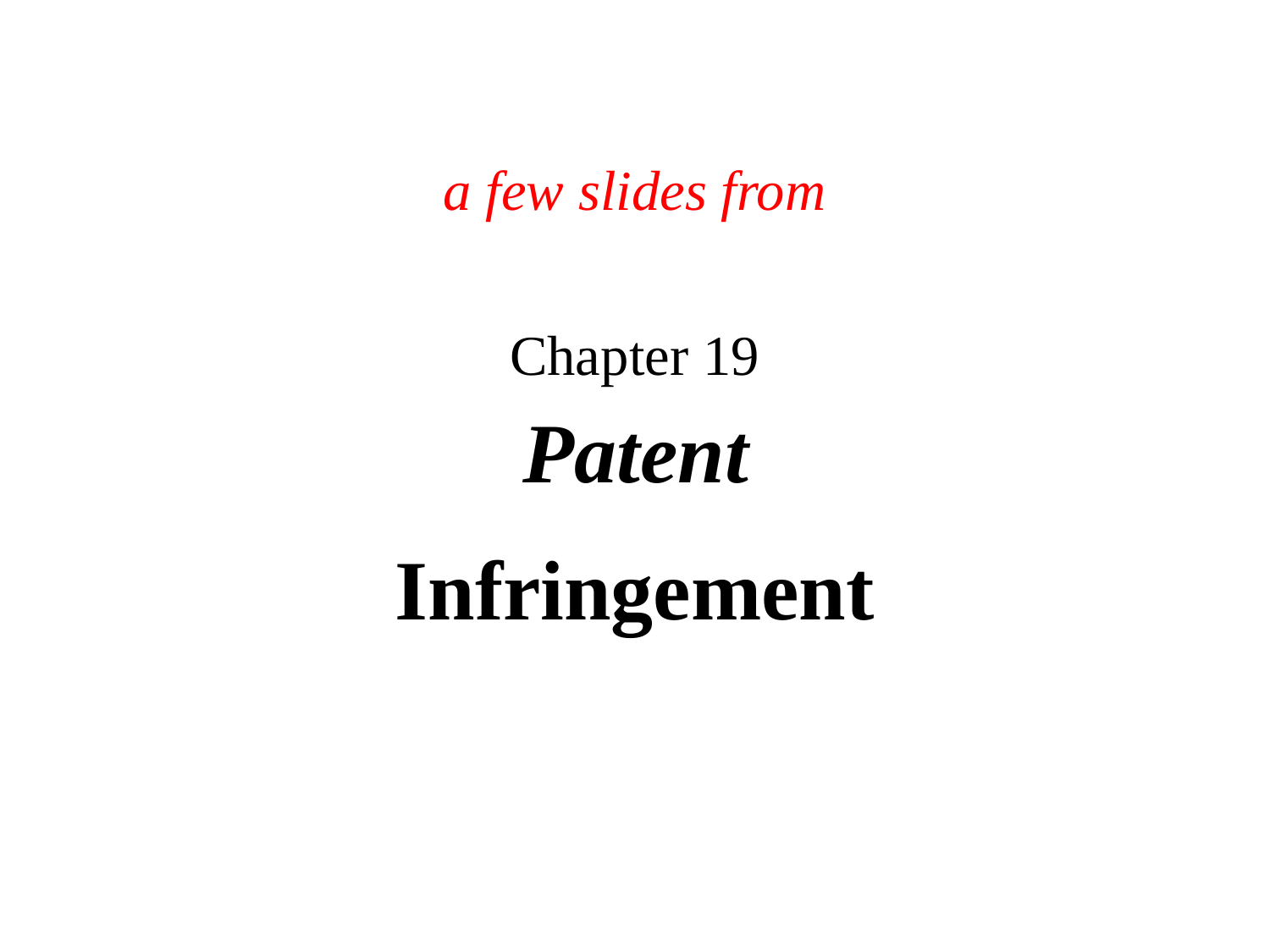

a few slides from
Chapter 19
Patent
Infringement